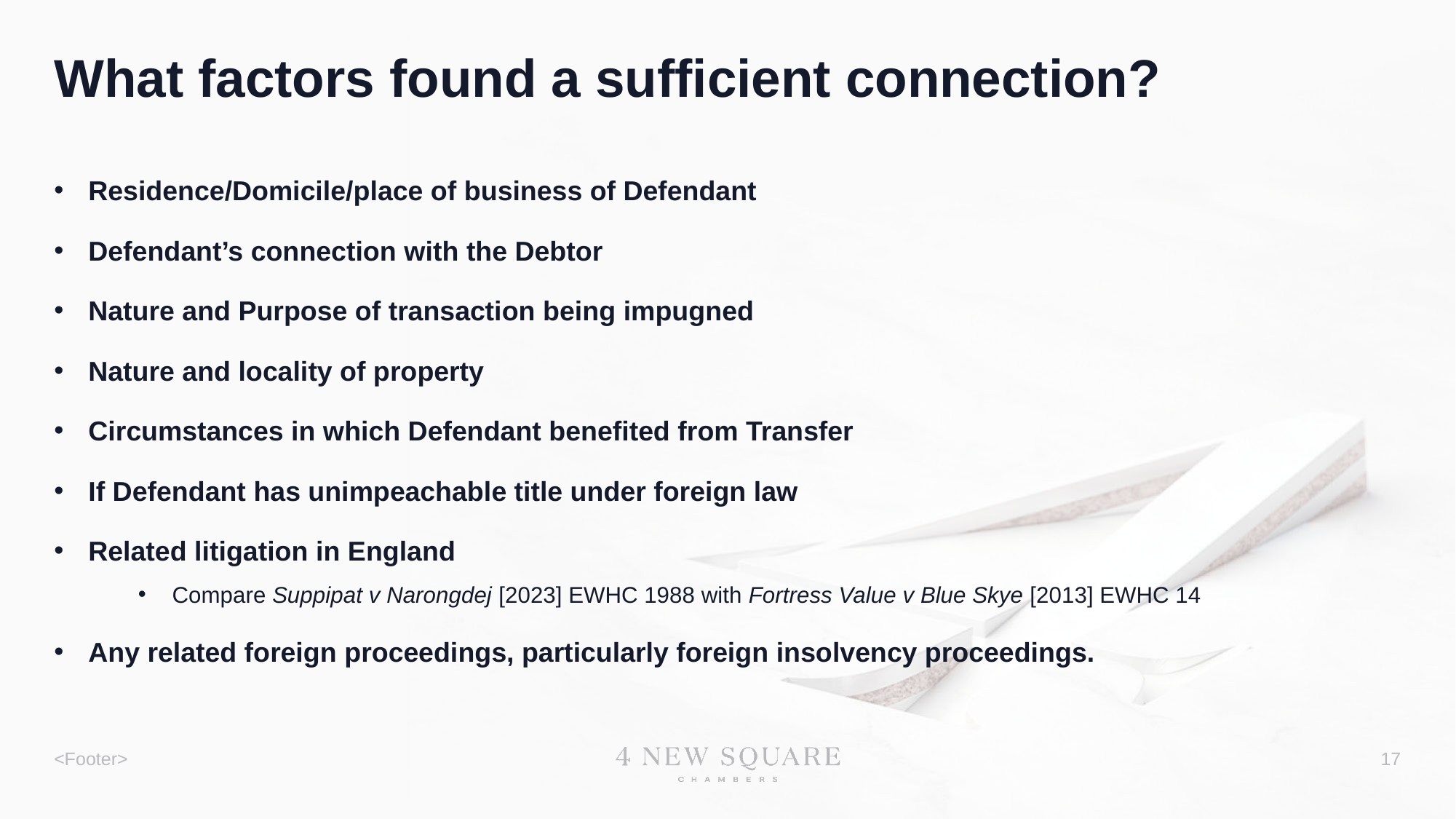

# What factors found a sufficient connection?
Residence/Domicile/place of business of Defendant
Defendant’s connection with the Debtor
Nature and Purpose of transaction being impugned
Nature and locality of property
Circumstances in which Defendant benefited from Transfer
If Defendant has unimpeachable title under foreign law
Related litigation in England
Compare Suppipat v Narongdej [2023] EWHC 1988 with Fortress Value v Blue Skye [2013] EWHC 14
Any related foreign proceedings, particularly foreign insolvency proceedings.

<Footer>
17